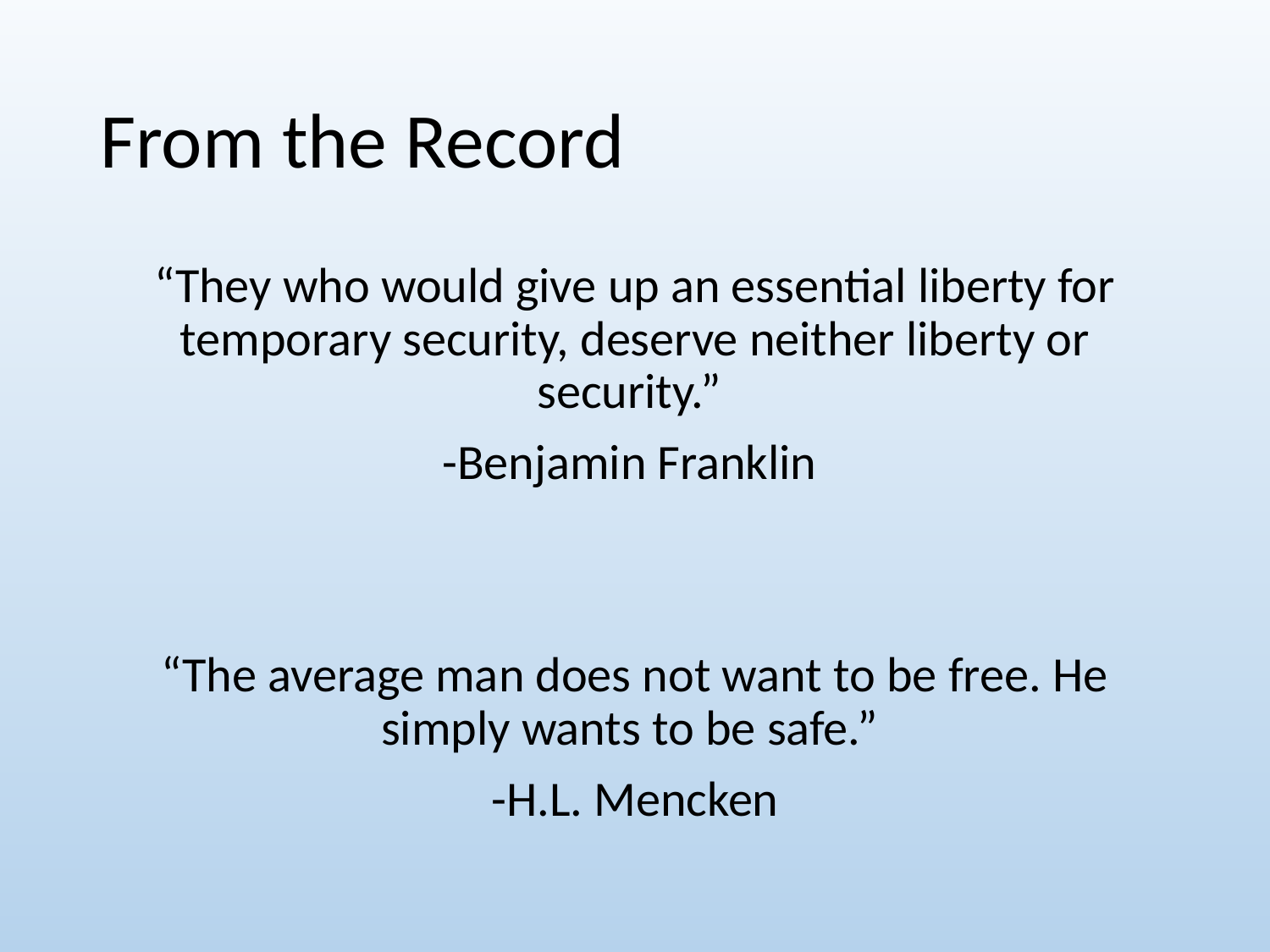

# From the Record
“They who would give up an essential liberty for temporary security, deserve neither liberty or security.”
-Benjamin Franklin

“The average man does not want to be free. He simply wants to be safe.”
-H.L. Mencken